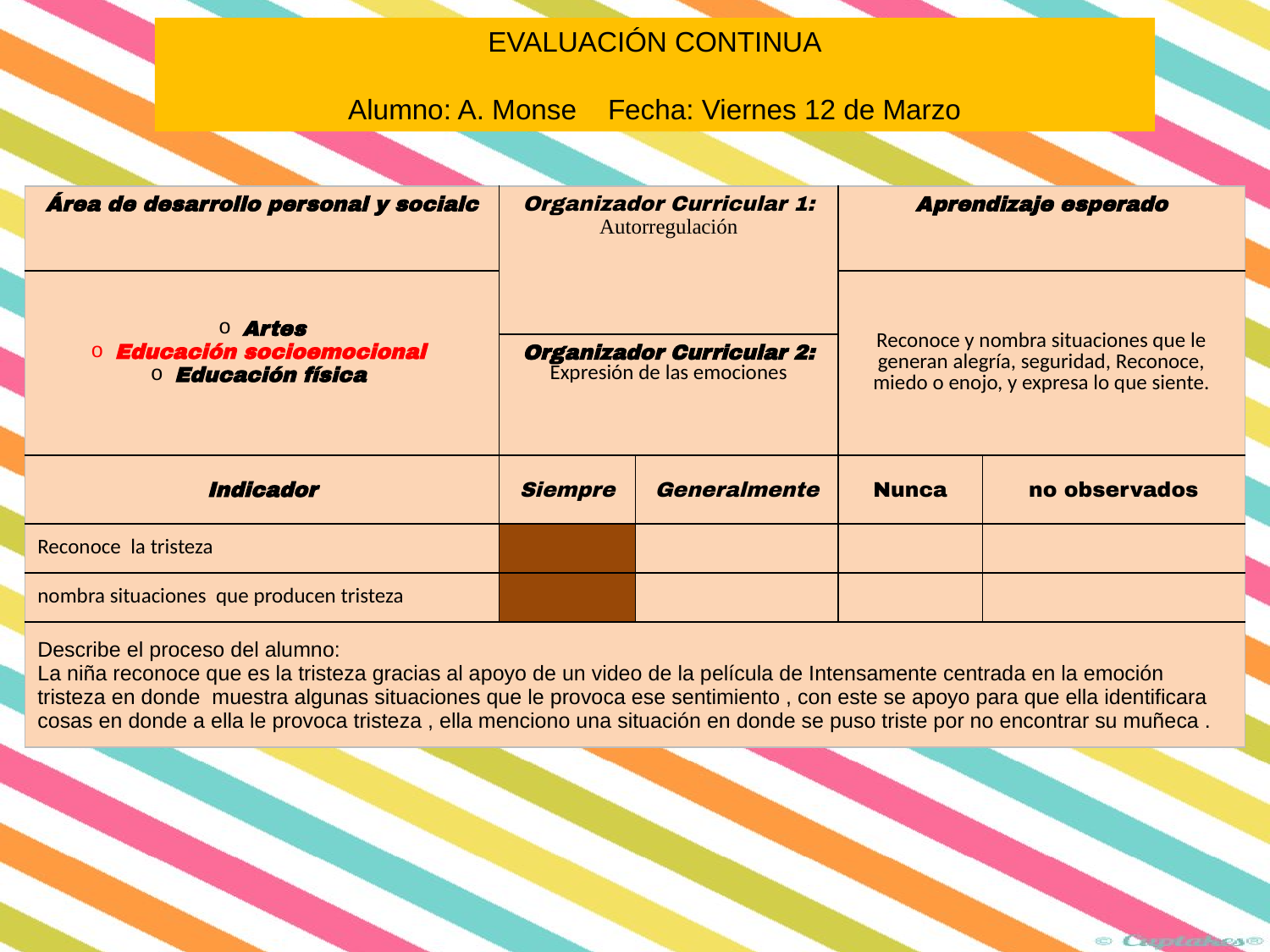

EVALUACIÓN CONTINUA

Alumno: A. Monse    Fecha: Viernes 12 de Marzo
| Área de desarrollo personal y socialc | Organizador Curricular 1: Autorregulación |  | Aprendizaje esperado |  |
| --- | --- | --- | --- | --- |
| Artes Educación socioemocional Educación física |  |  | Reconoce y nombra situaciones que le generan alegría, seguridad, Reconoce, miedo o enojo, y expresa lo que siente. |  |
|  | Organizador Curricular 2: Expresión de las emociones |  |  |  |
| Indicador | Siempre | Generalmente | Nunca | no observados |
| Reconoce la tristeza |  |  |  |  |
| nombra situaciones que producen tristeza |  |  |  |  |
| Describe el proceso del alumno: La niña reconoce que es la tristeza gracias al apoyo de un video de la película de Intensamente centrada en la emoción tristeza en donde muestra algunas situaciones que le provoca ese sentimiento , con este se apoyo para que ella identificara cosas en donde a ella le provoca tristeza , ella menciono una situación en donde se puso triste por no encontrar su muñeca . |  |  |  |  |